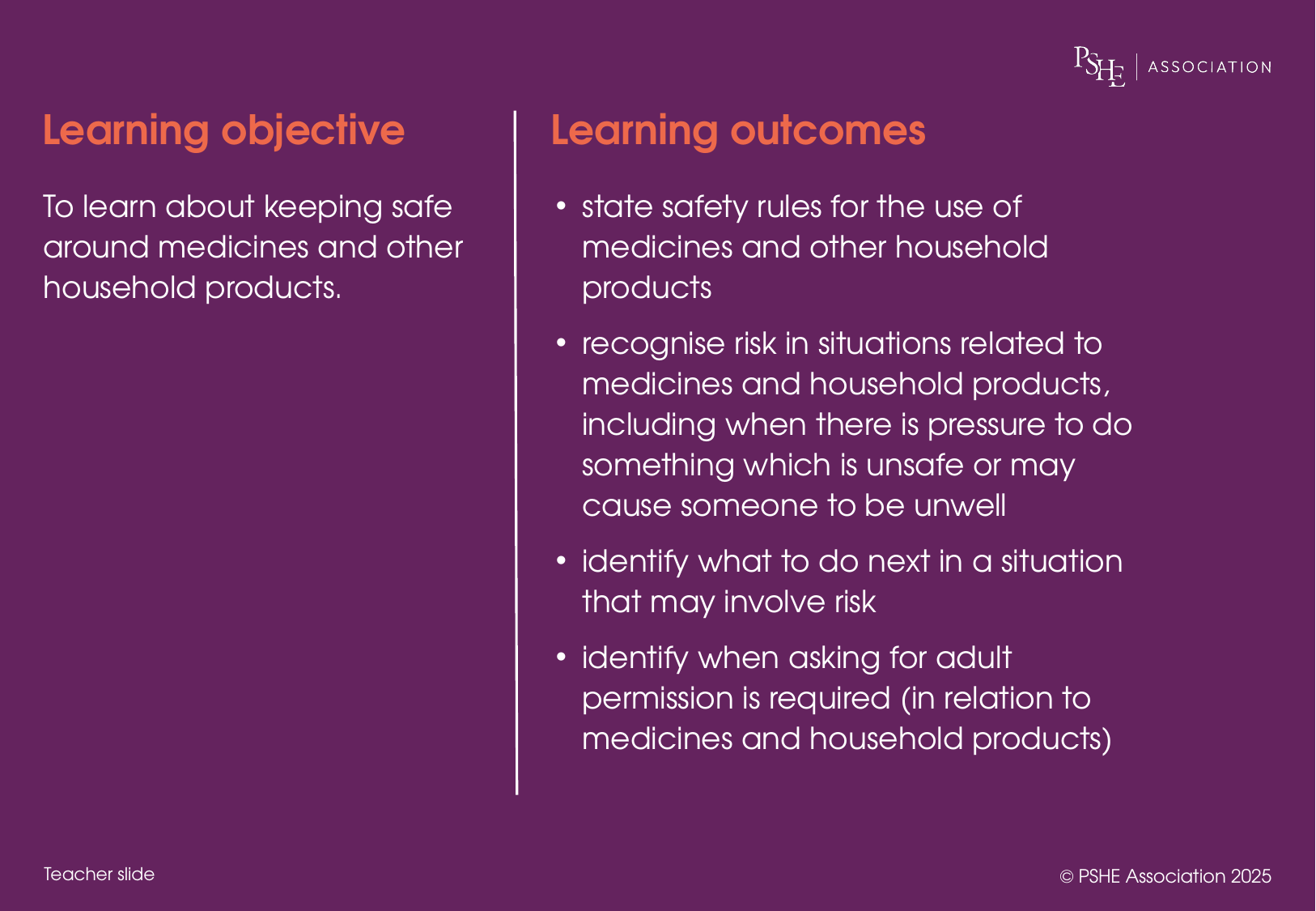

To learn about keeping safe around medicines and other household products.
state safety rules for the use of medicines and other household products
recognise risk in situations related to medicines and household products, including when there is pressure to do something which is unsafe or may cause someone to be unwell
identify what to do next in a situation that may involve risk
identify when asking for adult permission is required (in relation to medicines and household products)

© PSHE Association 2025